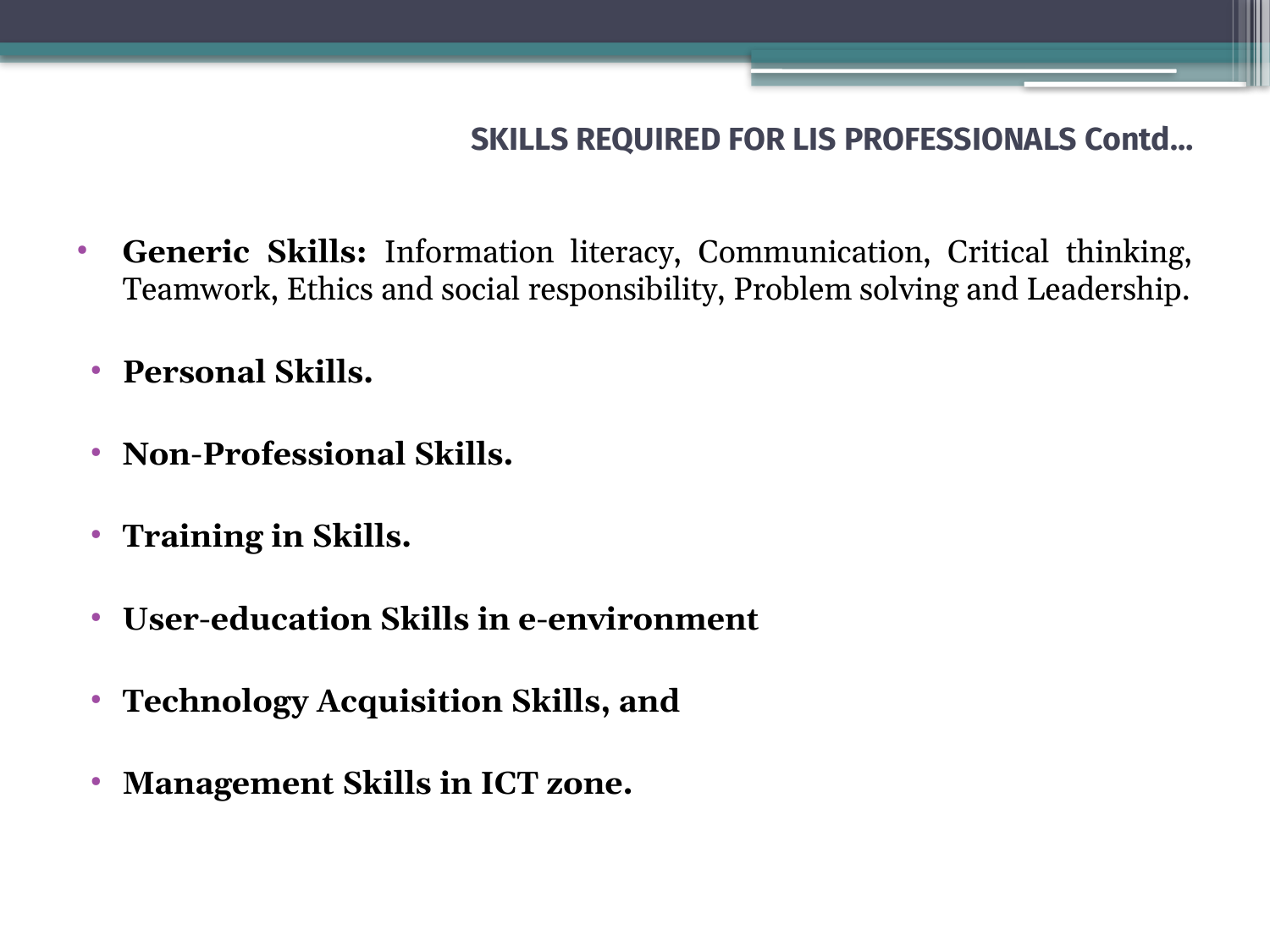

SKILLS REQUIRED FOR LIS PROFESSIONALS Contd…
Generic Skills: Information literacy, Communication, Critical thinking, Teamwork, Ethics and social responsibility, Problem solving and Leadership.

Personal Skills.

Non-Professional Skills.

Training in Skills.

User-education Skills in e-environment

Technology Acquisition Skills, and

Management Skills in ICT zone.